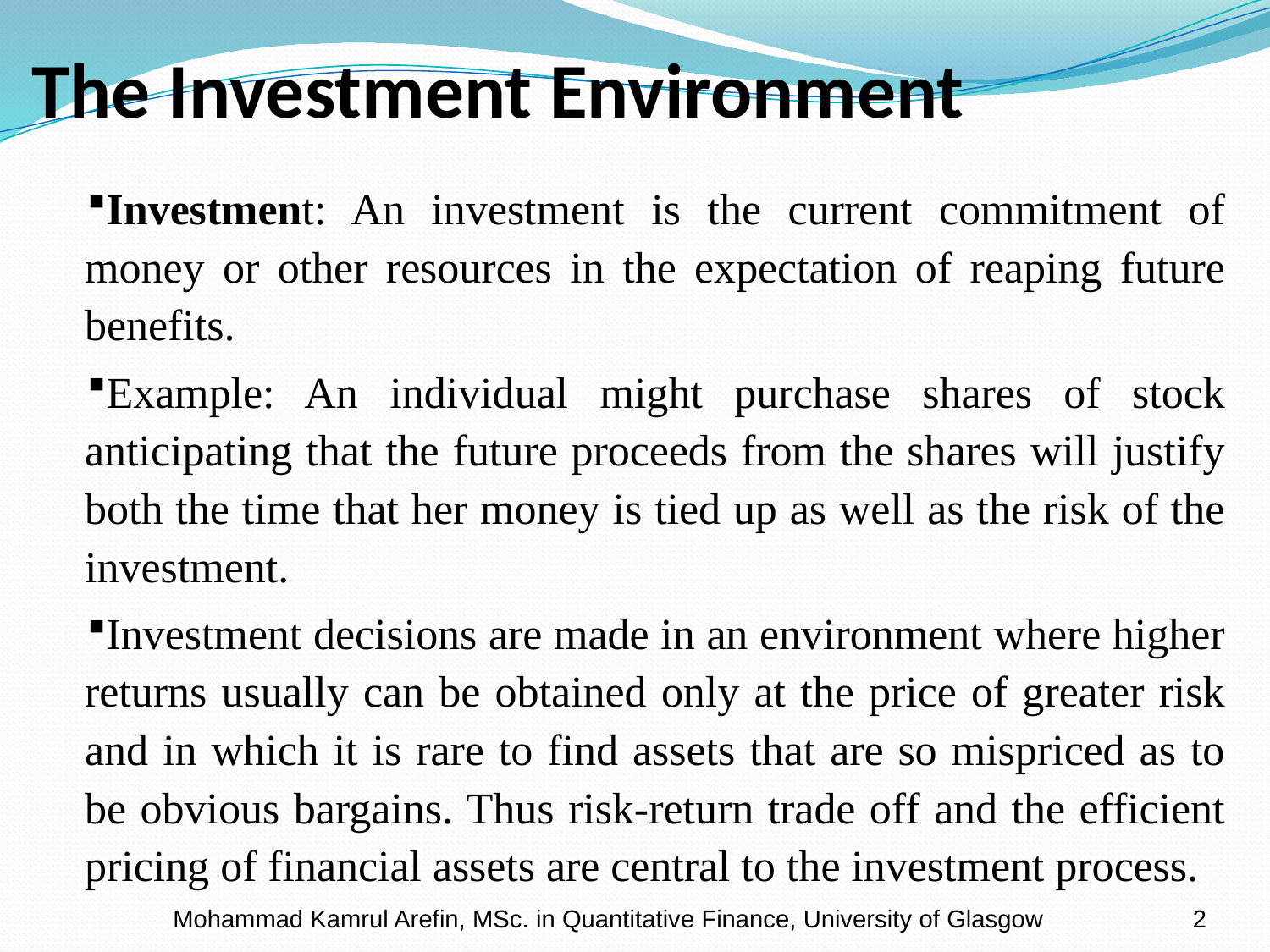

# The Investment Environment
Investment: An investment is the current commitment of money or other resources in the expectation of reaping future benefits.
Example: An individual might purchase shares of stock anticipating that the future proceeds from the shares will justify both the time that her money is tied up as well as the risk of the investment.
Investment decisions are made in an environment where higher returns usually can be obtained only at the price of greater risk and in which it is rare to find assets that are so mispriced as to be obvious bargains. Thus risk-return trade off and the efficient pricing of financial assets are central to the investment process.
Mohammad Kamrul Arefin, MSc. in Quantitative Finance, University of Glasgow
2